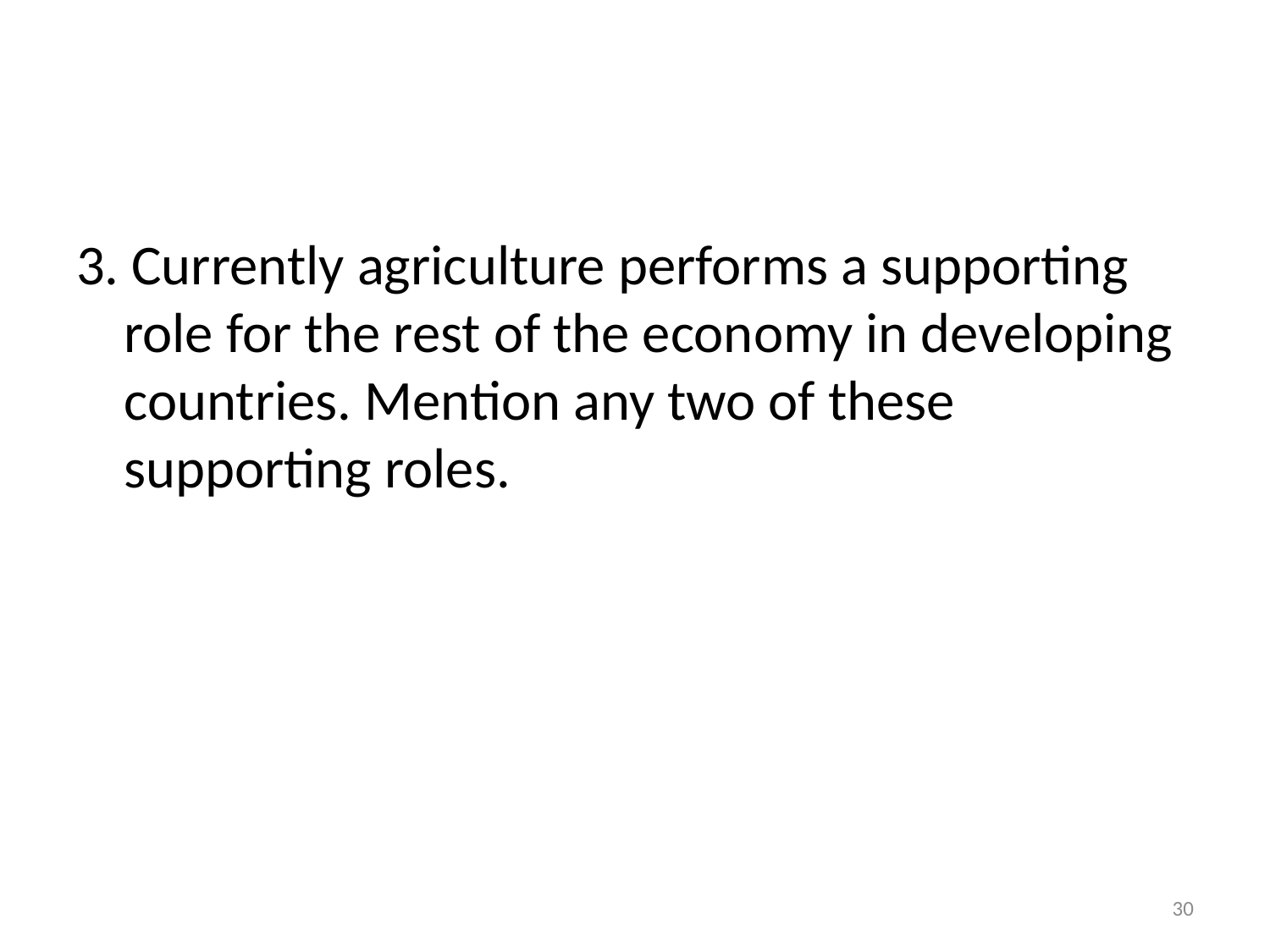

#
3. Currently agriculture performs a supporting role for the rest of the economy in developing countries. Mention any two of these supporting roles.

30